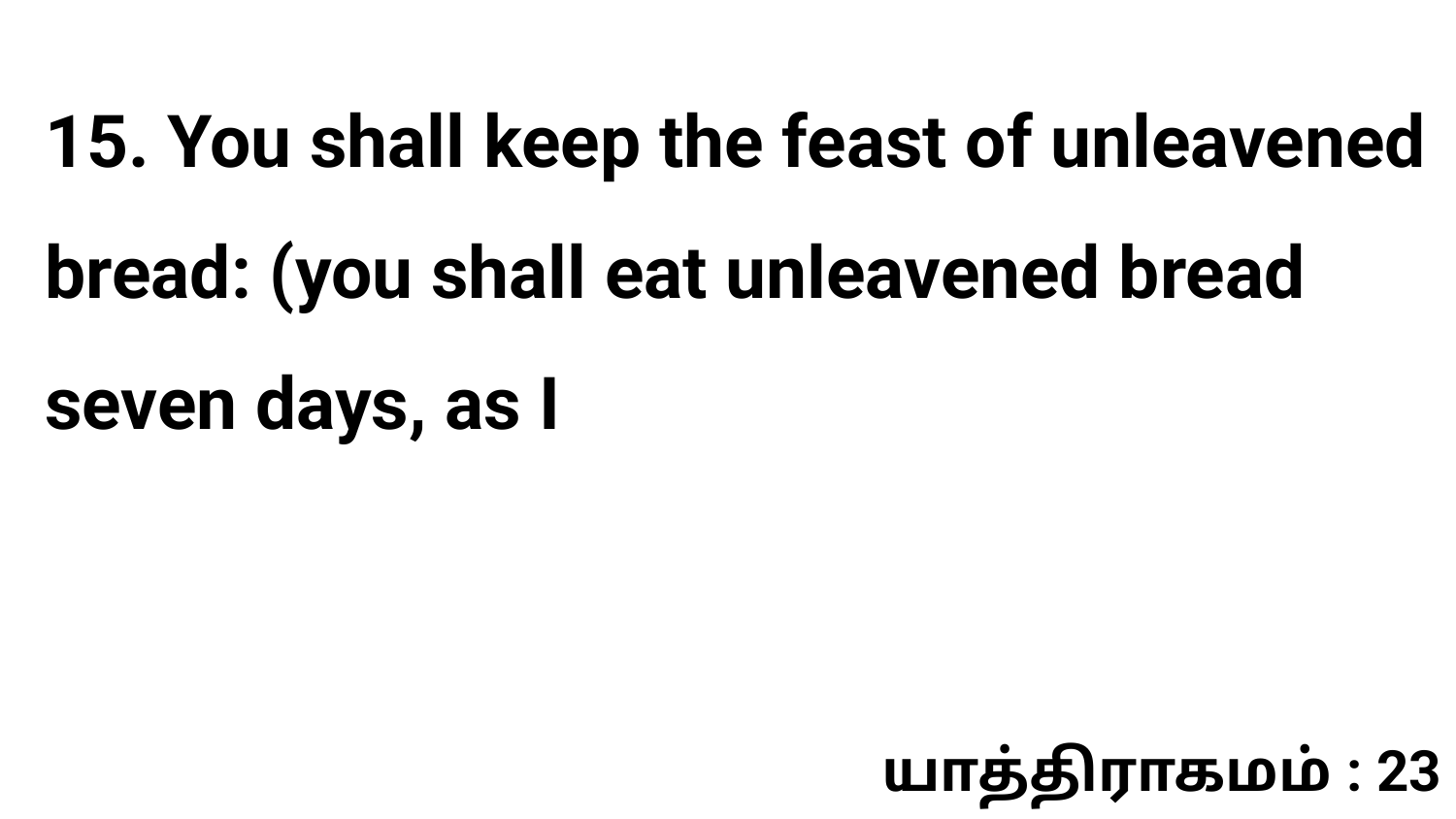

15. You shall keep the feast of unleavened bread: (you shall eat unleavened bread seven days, as I
யாத்திராகமம் : 23